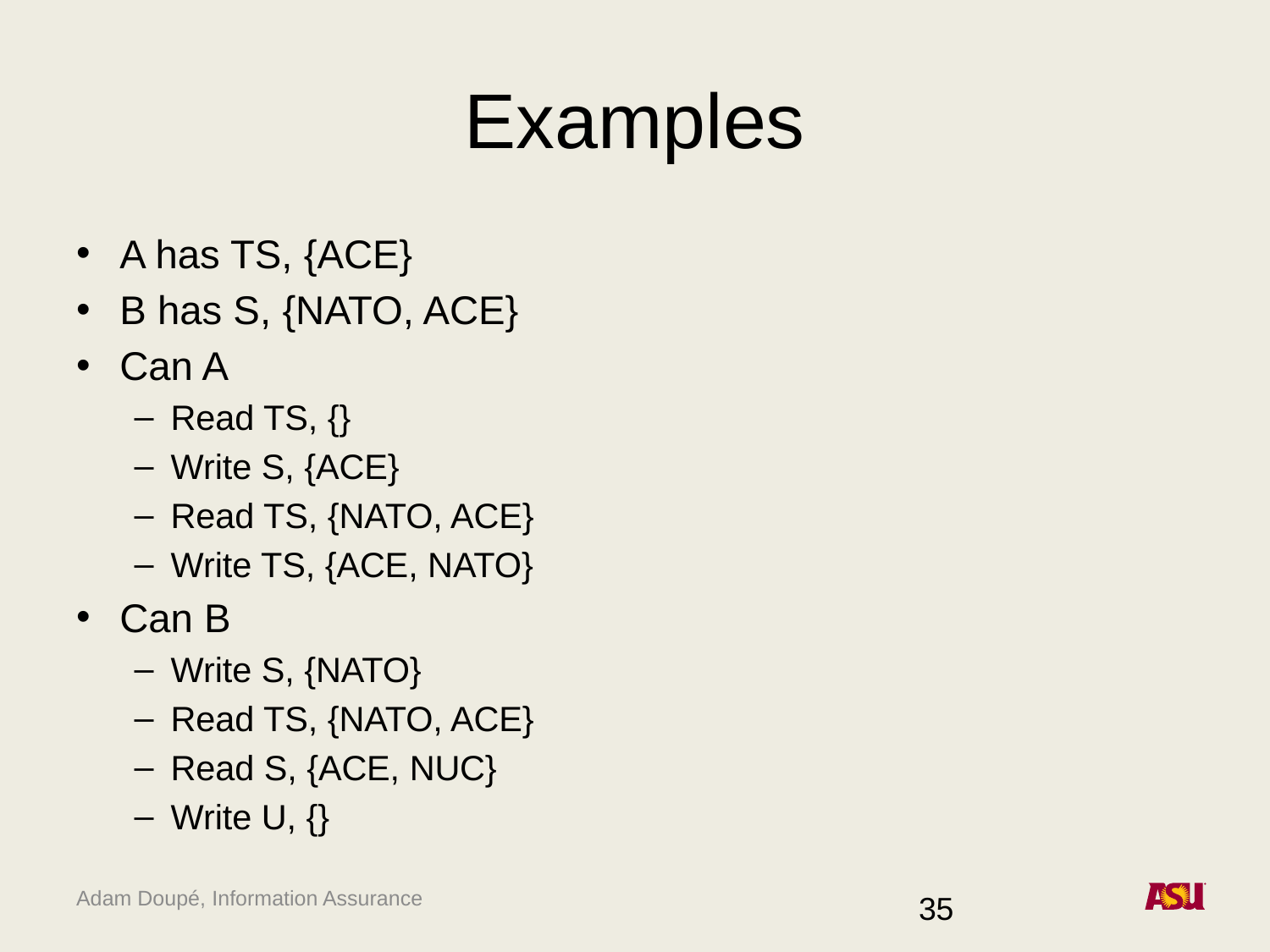

# Examples
A has TS, {ACE}
B has S, {NATO, ACE}
Can A
Read TS, {}
Write S, {ACE}
Read TS, {NATO, ACE}
Write TS, {ACE, NATO}
Can B
Write S, {NATO}
Read TS, {NATO, ACE}
Read S, {ACE, NUC}
Write U, {}
35